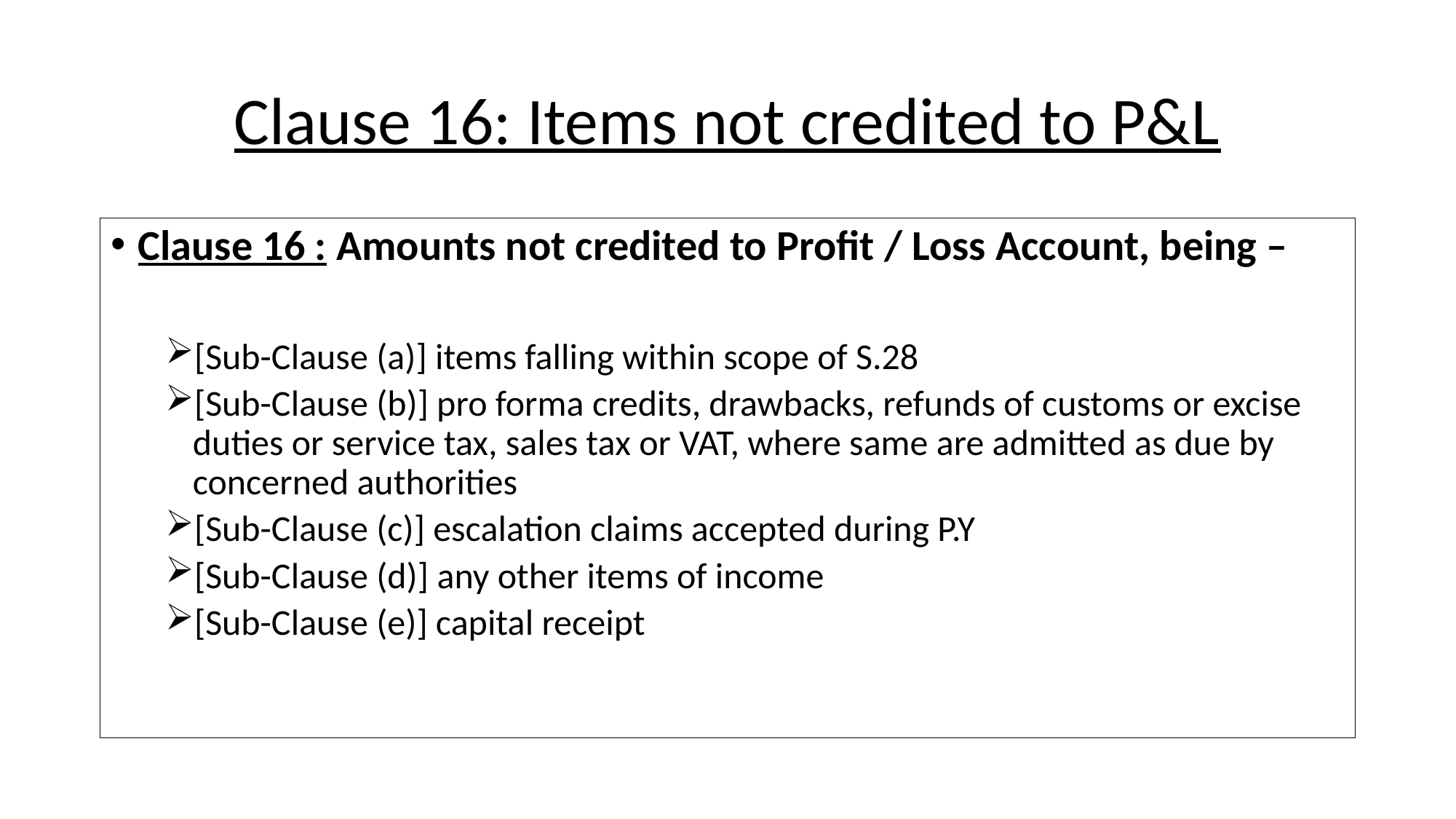

# Clause 16: Items not credited to P&L
Clause 16 : Amounts not credited to Profit / Loss Account, being –

[Sub-Clause (a)] items falling within scope of S.28
[Sub-Clause (b)] pro forma credits, drawbacks, refunds of customs or excise duties or service tax, sales tax or VAT, where same are admitted as due by concerned authorities
[Sub-Clause (c)] escalation claims accepted during P.Y
[Sub-Clause (d)] any other items of income
[Sub-Clause (e)] capital receipt